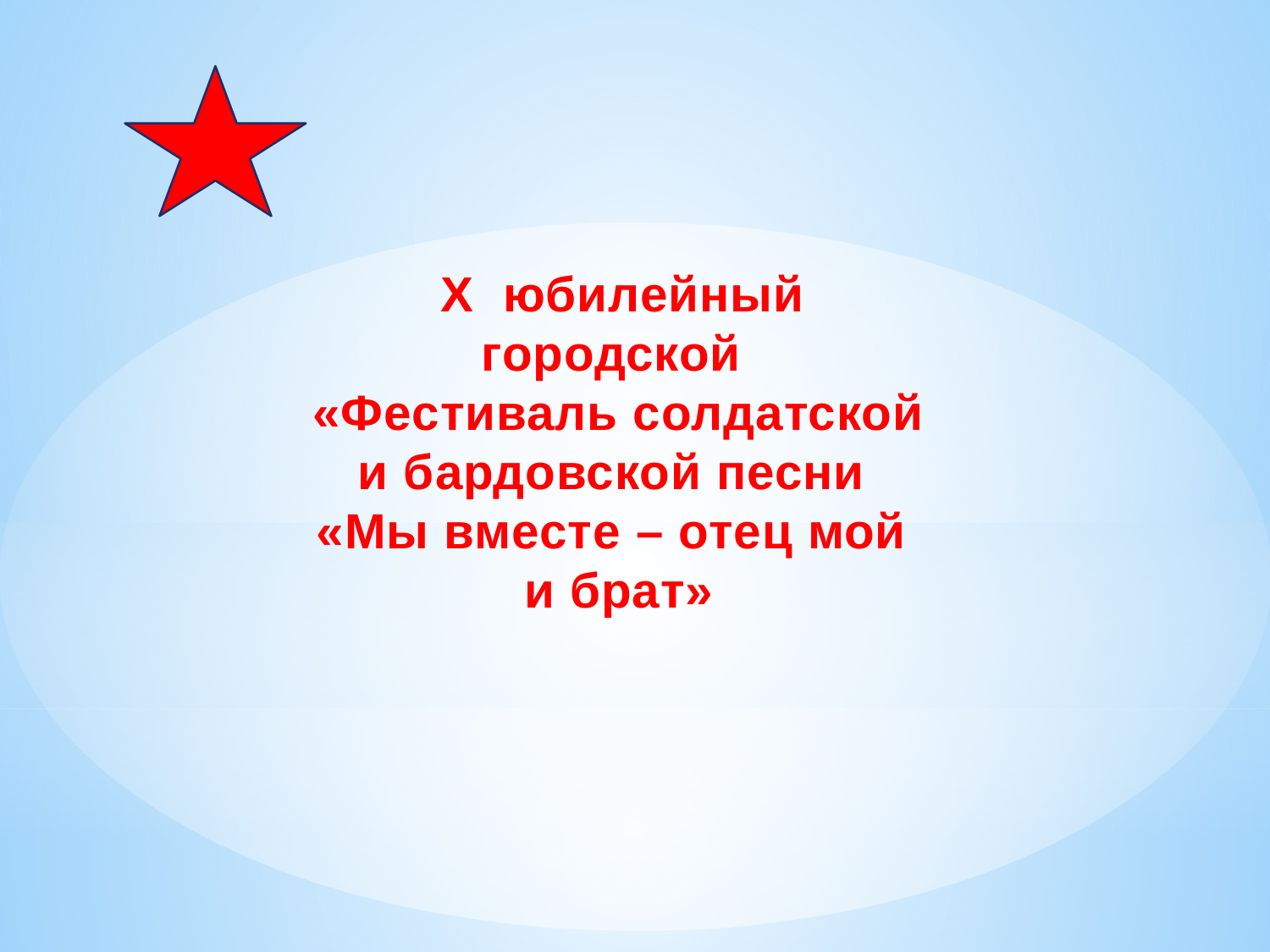

X  юбилейный городской
«Фестиваль солдатской и бардовской песни
«Мы вместе – отец мой
и брат»